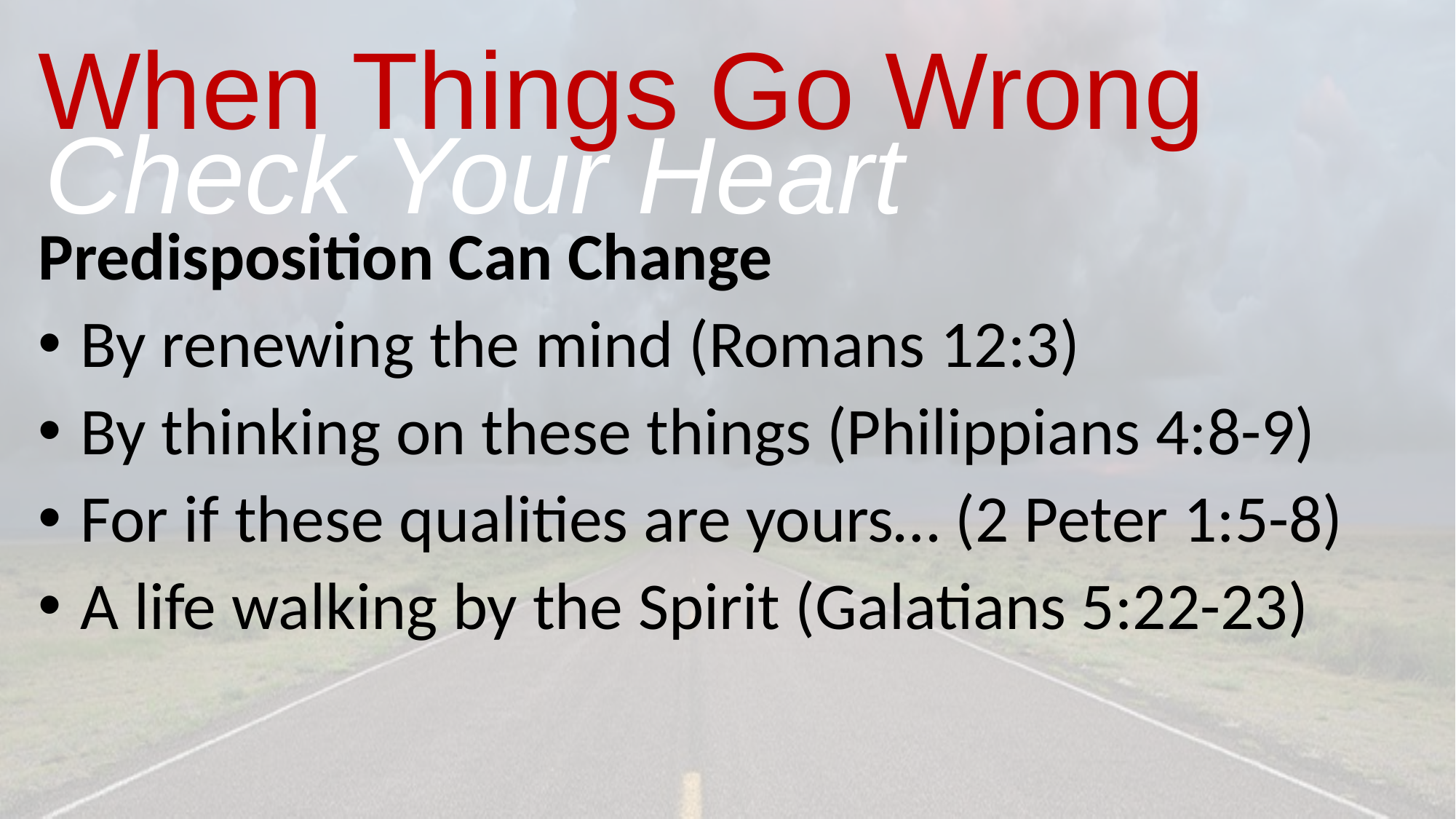

# When Things Go Wrong
Check Your Heart
Predisposition Can Change
 By renewing the mind (Romans 12:3)
 By thinking on these things (Philippians 4:8-9)
 For if these qualities are yours… (2 Peter 1:5-8)
 A life walking by the Spirit (Galatians 5:22-23)